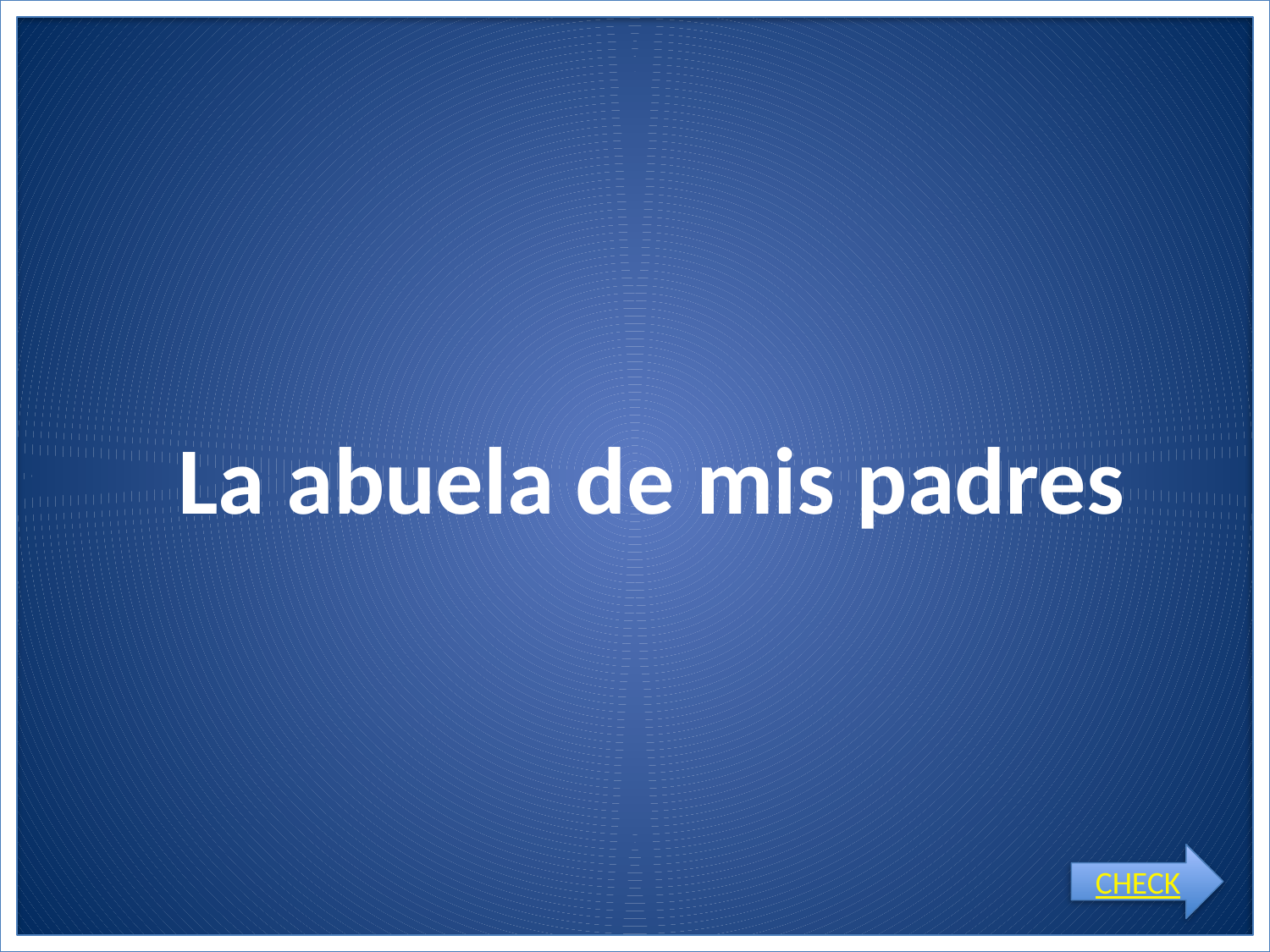

# La abuela de mis padres
CHECK